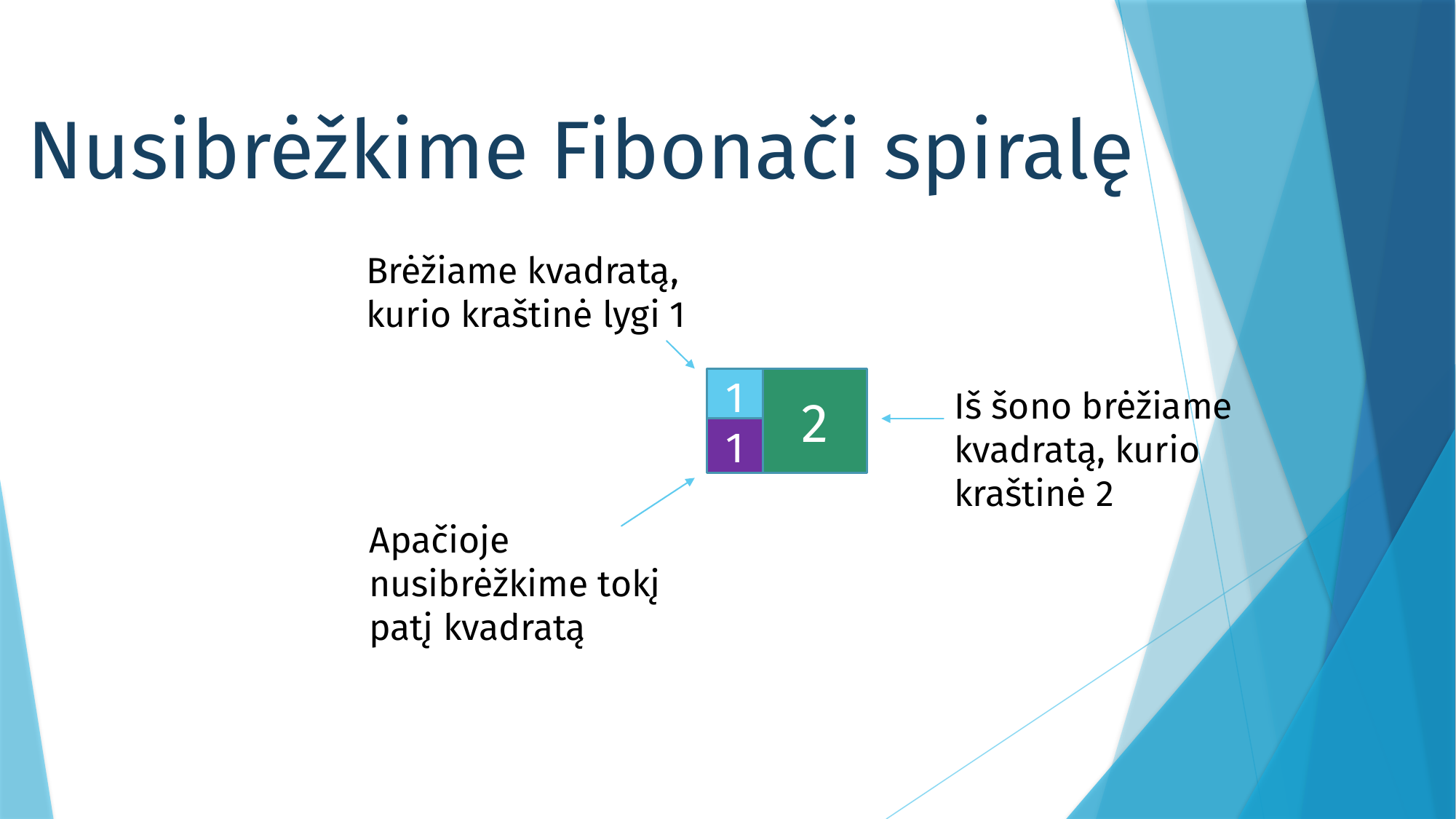

# Nusibrėžkime Fibonači spiralę
Brėžiame kvadratą, kurio kraštinė lygi 1
1
2
1
Iš šono brėžiame kvadratą, kurio kraštinė 2
Apačioje nusibrėžkime tokį patį kvadratą